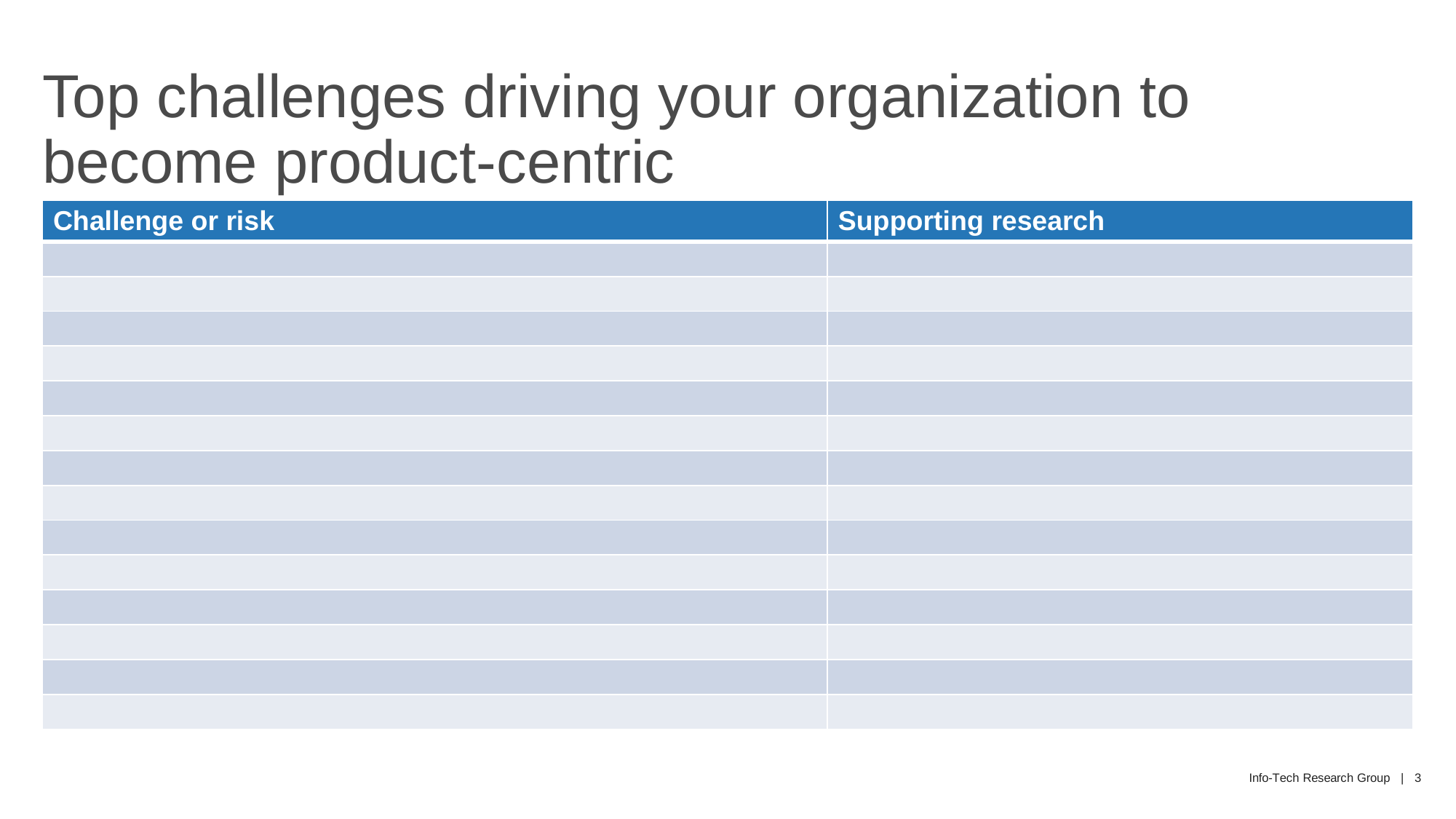

# Top challenges driving your organization to become product-centric
| Challenge or risk | Supporting research |
| --- | --- |
|  |  |
|  |  |
|  |  |
|  |  |
|  |  |
|  |  |
|  |  |
|  |  |
|  |  |
|  |  |
|  |  |
|  |  |
|  |  |
|  |  |